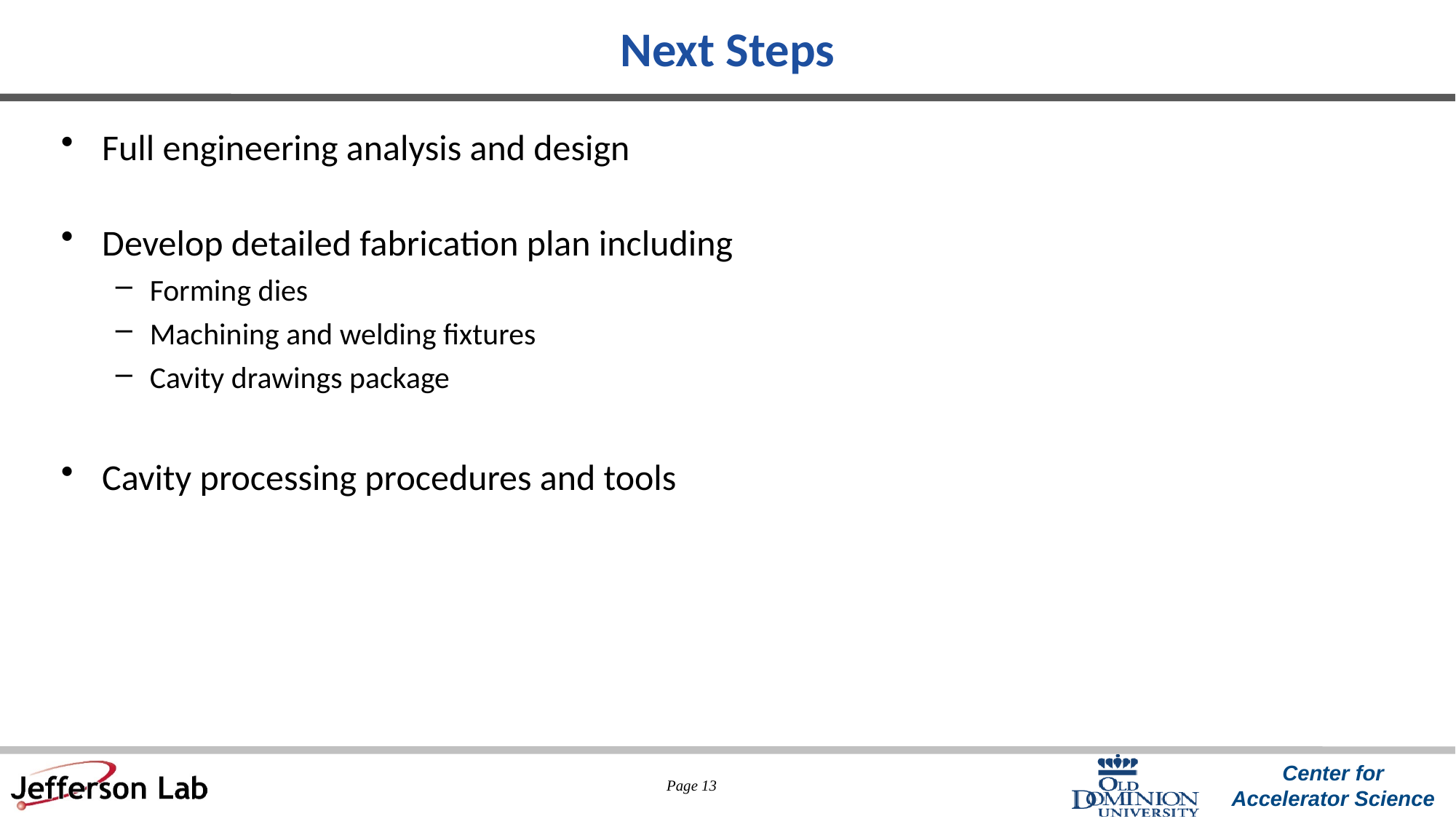

# Next Steps
Full engineering analysis and design

Develop detailed fabrication plan including
Forming dies
Machining and welding fixtures
Cavity drawings package

Cavity processing procedures and tools